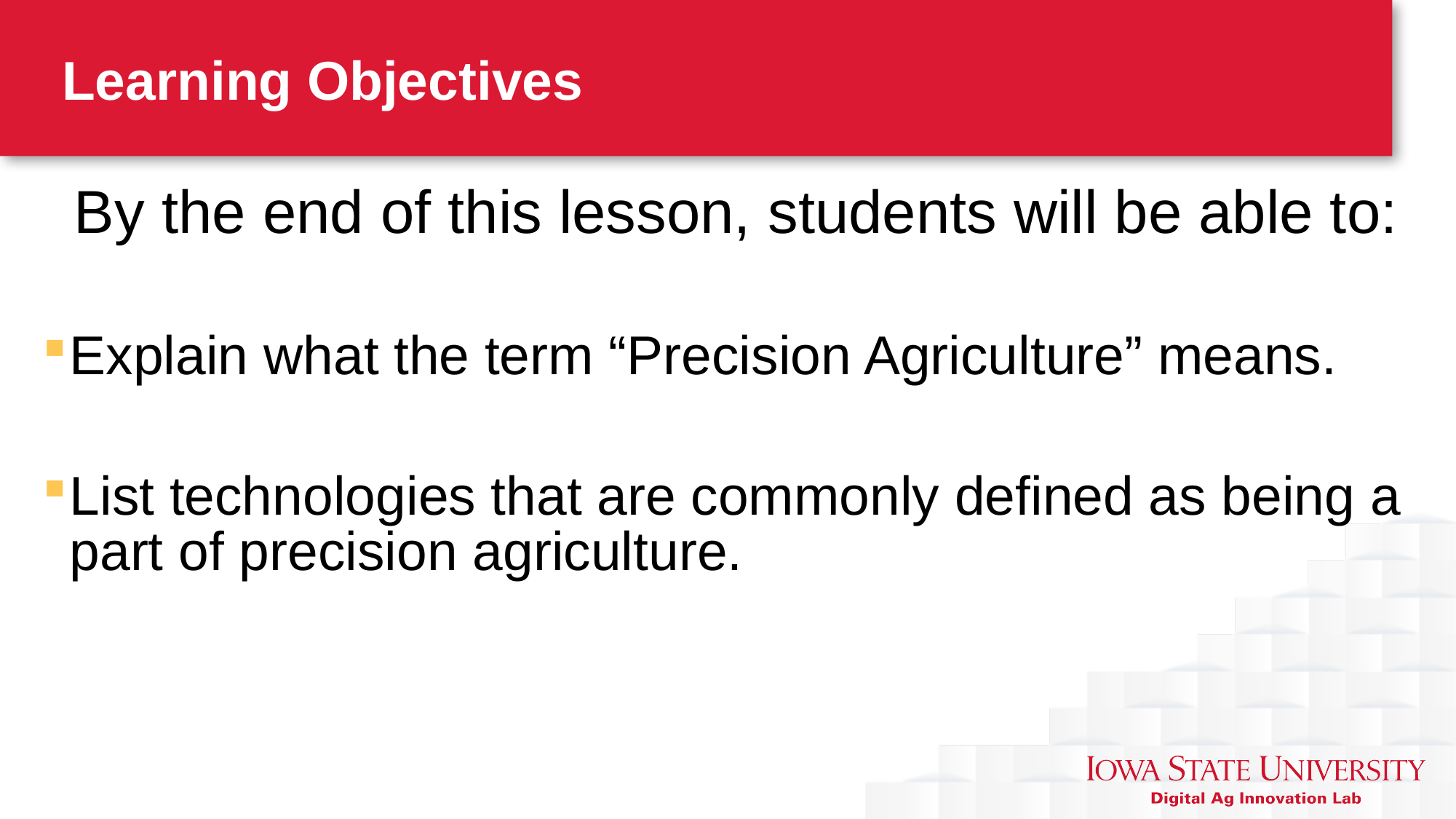

# Learning Objectives
By the end of this lesson, students will be able to:

Explain what the term “Precision Agriculture” means.

List technologies that are commonly defined as being a part of precision agriculture.